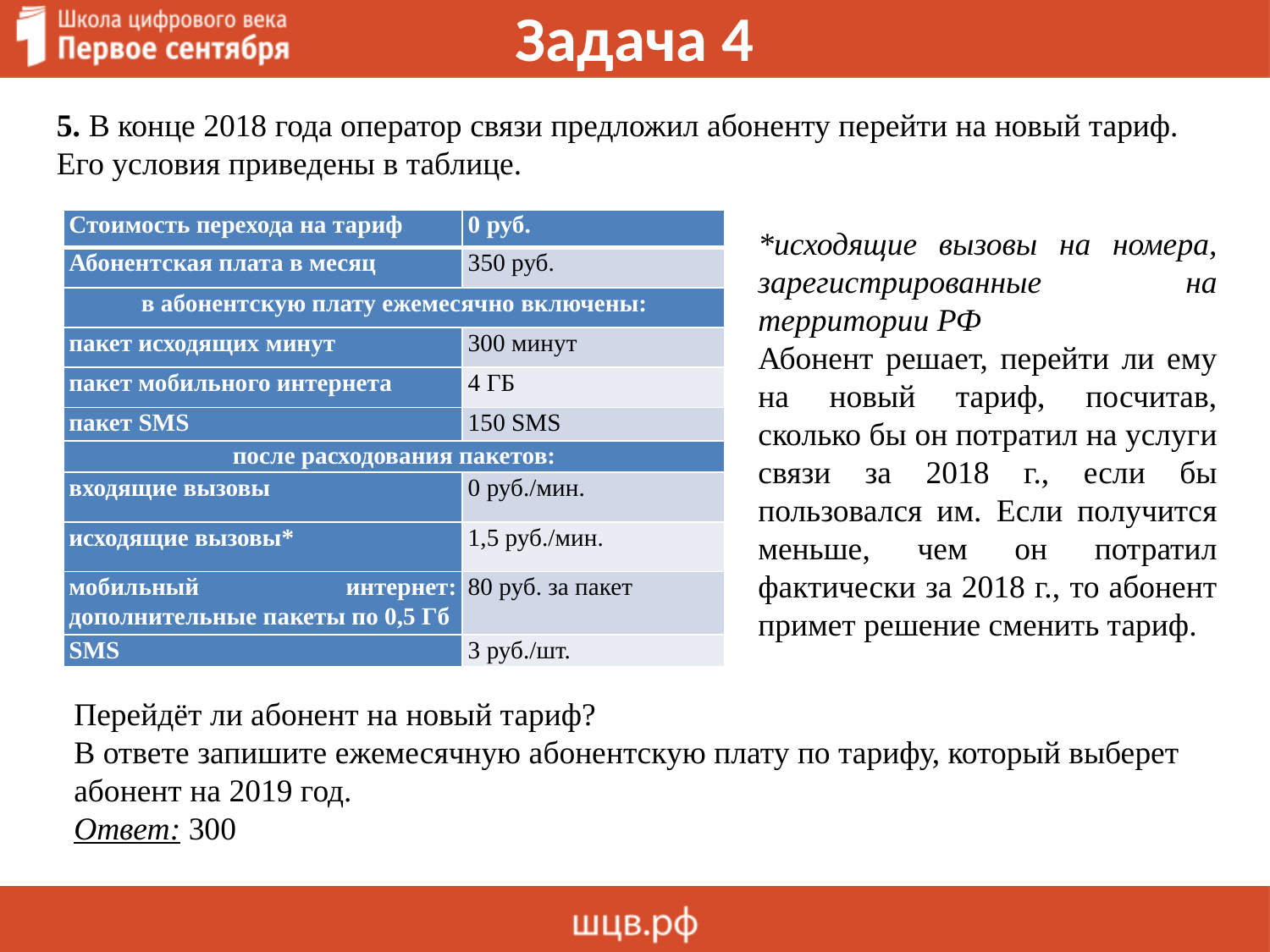

# Задача 4
5. В конце 2018 года оператор связи предложил абоненту перейти на новый тариф. Его условия приведены в таблице.
| Стоимость перехода на тариф | 0 руб. |
| --- | --- |
| Абонентская плата в месяц | 350 руб. |
| в абонентскую плату ежемесячно включены: |  |
| пакет исходящих минут | 300 минут |
| пакет мобильного интернета | 4 ГБ |
| пакет SMS | 150 SMS |
| после расходования пакетов: |  |
| входящие вызовы | 0 руб./мин. |
| исходящие вызовы\* | 1,5 руб./мин. |
| мобильный интернет: дополнительные пакеты по 0,5 Гб | 80 руб. за пакет |
| SMS | 3 руб./шт. |
*исходящие вызовы на номера, зарегистрированные на территории РФ
Абонент решает, перейти ли ему на новый тариф, посчитав, сколько бы он потратил на услуги связи за 2018 г., если бы пользовался им. Если получится меньше, чем он потратил фактически за 2018 г., то абонент примет решение сменить тариф.
Перейдёт ли абонент на новый тариф?
В ответе запишите ежемесячную абонентскую плату по тарифу, который выберет абонент на 2019 год.
Ответ: 300